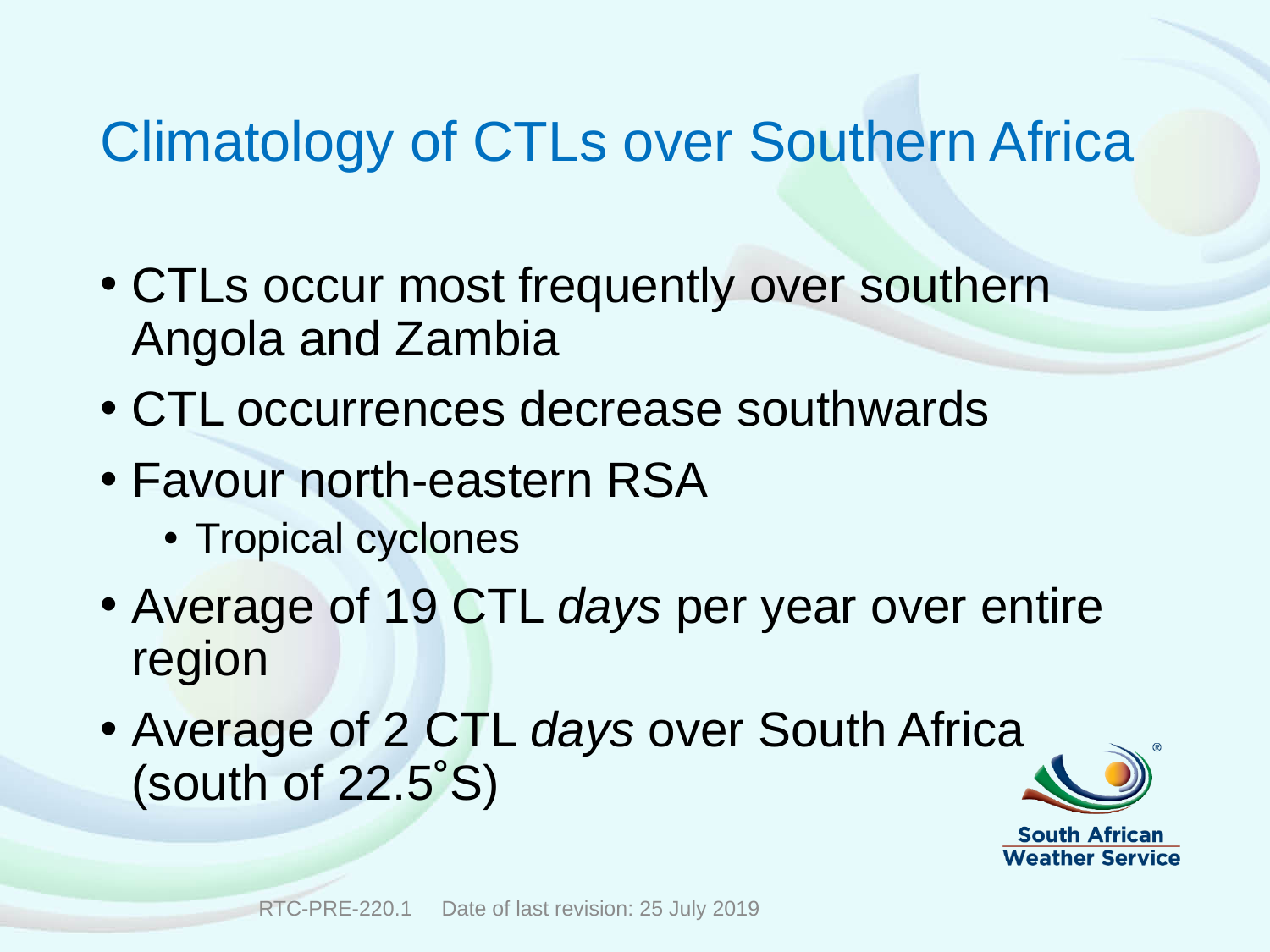

# Climatology of CTLs over Southern Africa
CTLs occur most frequently over southern Angola and Zambia
CTL occurrences decrease southwards
Favour north-eastern RSA
Tropical cyclones
Average of 19 CTL days per year over entire region
Average of 2 CTL days over South Africa (south of 22.5˚S)

RTC-PRE-220.1     Date of last revision: 25 July 2019